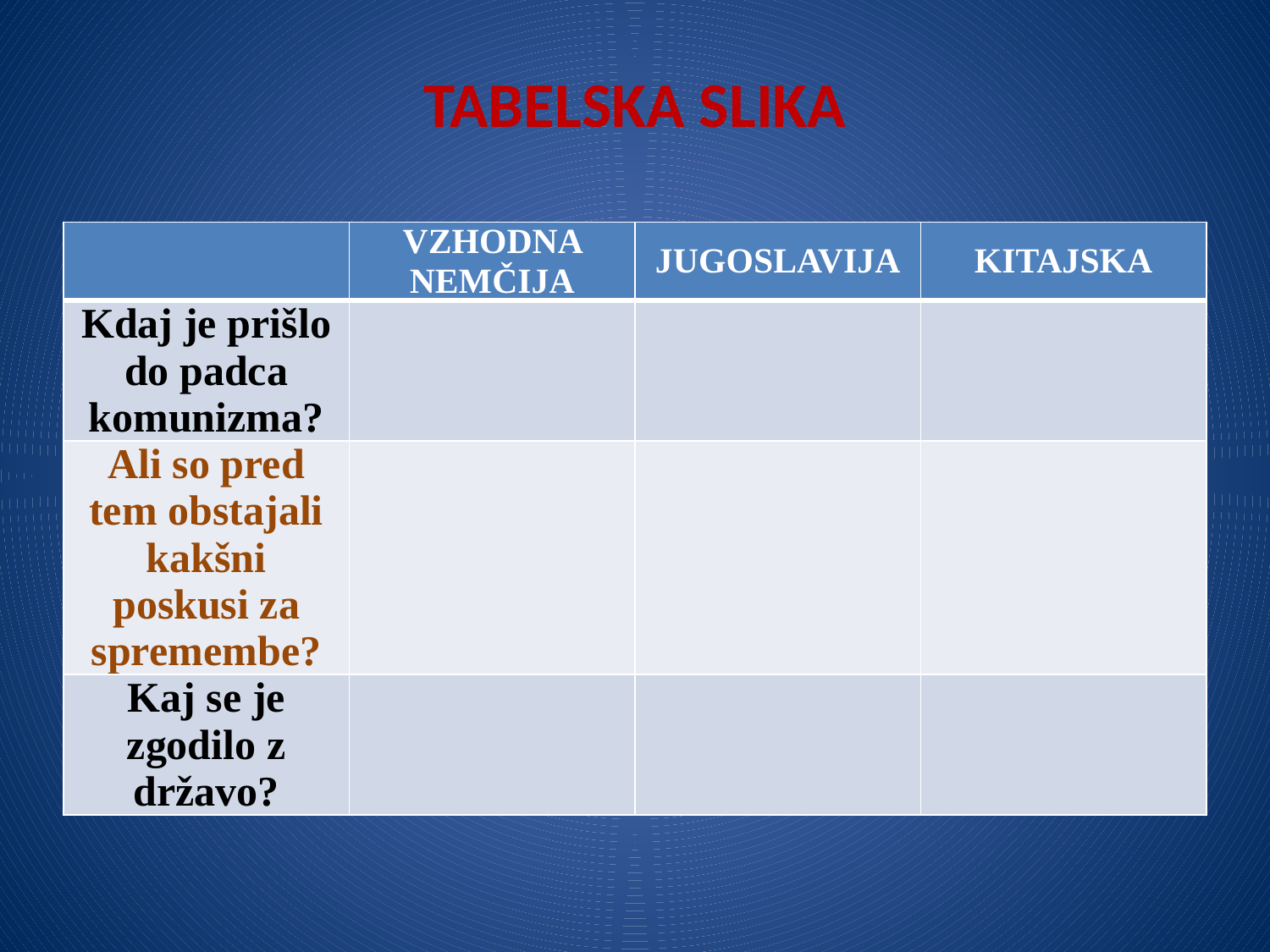

# TABELSKA SLIKA
|  | VZHODNA NEMČIJA | JUGOSLAVIJA | KITAJSKA |
| --- | --- | --- | --- |
| Kdaj je prišlo do padca komunizma? |  |  |  |
| Ali so pred tem obstajali kakšni poskusi za spremembe? |  |  |  |
| Kaj se je zgodilo z državo? |  |  |  |